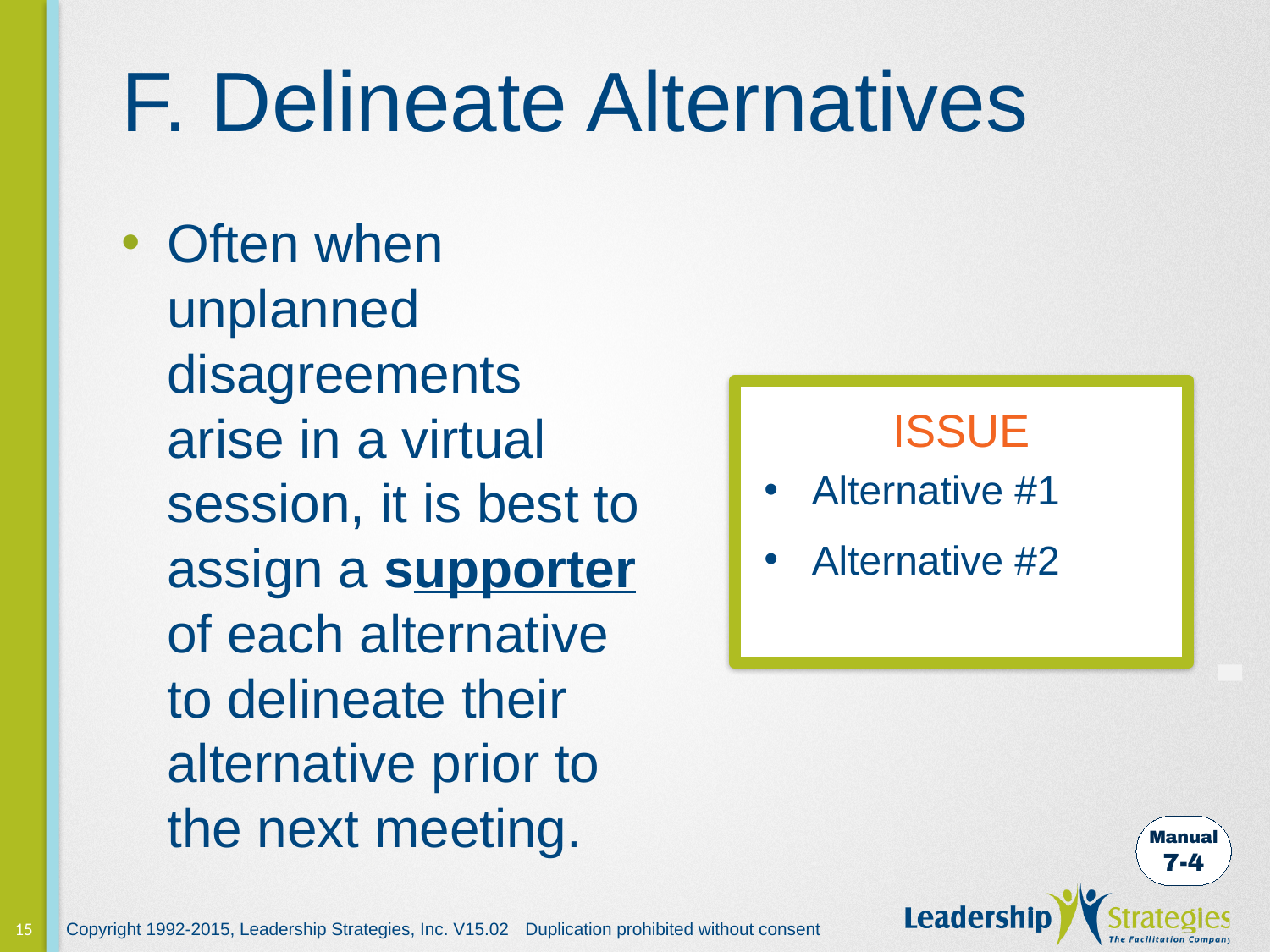

# F. Delineate Alternatives
Often when unplanned disagreements arise in a virtual session, it is best to assign a supporter of each alternative to delineate their alternative prior to the next meeting.

ISSUE
Alternative #1
Alternative #2
-
Manual
7-4